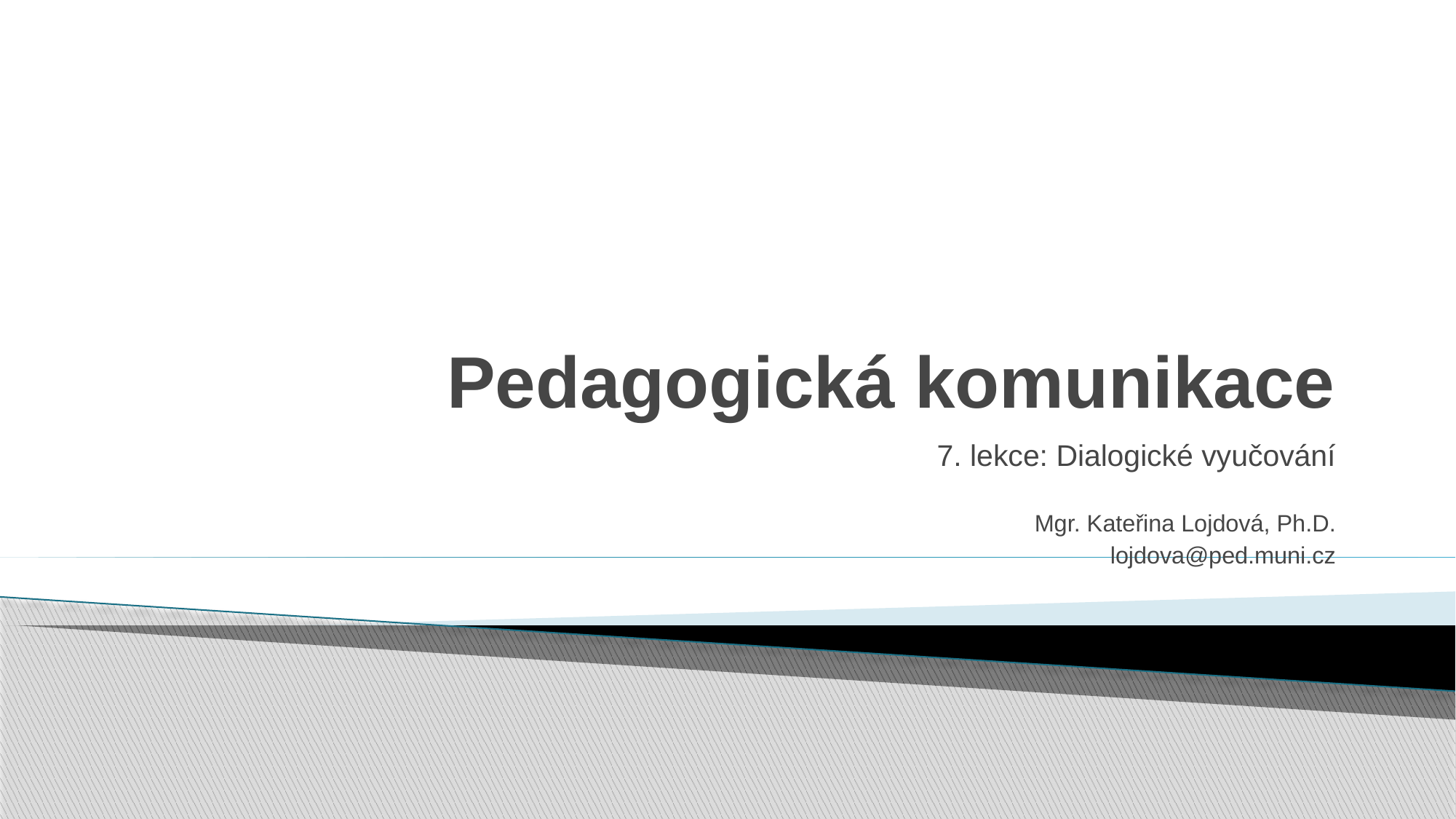

# Pedagogická komunikace
7. lekce: Dialogické vyučování

Mgr. Kateřina Lojdová, Ph.D.
lojdova@ped.muni.cz